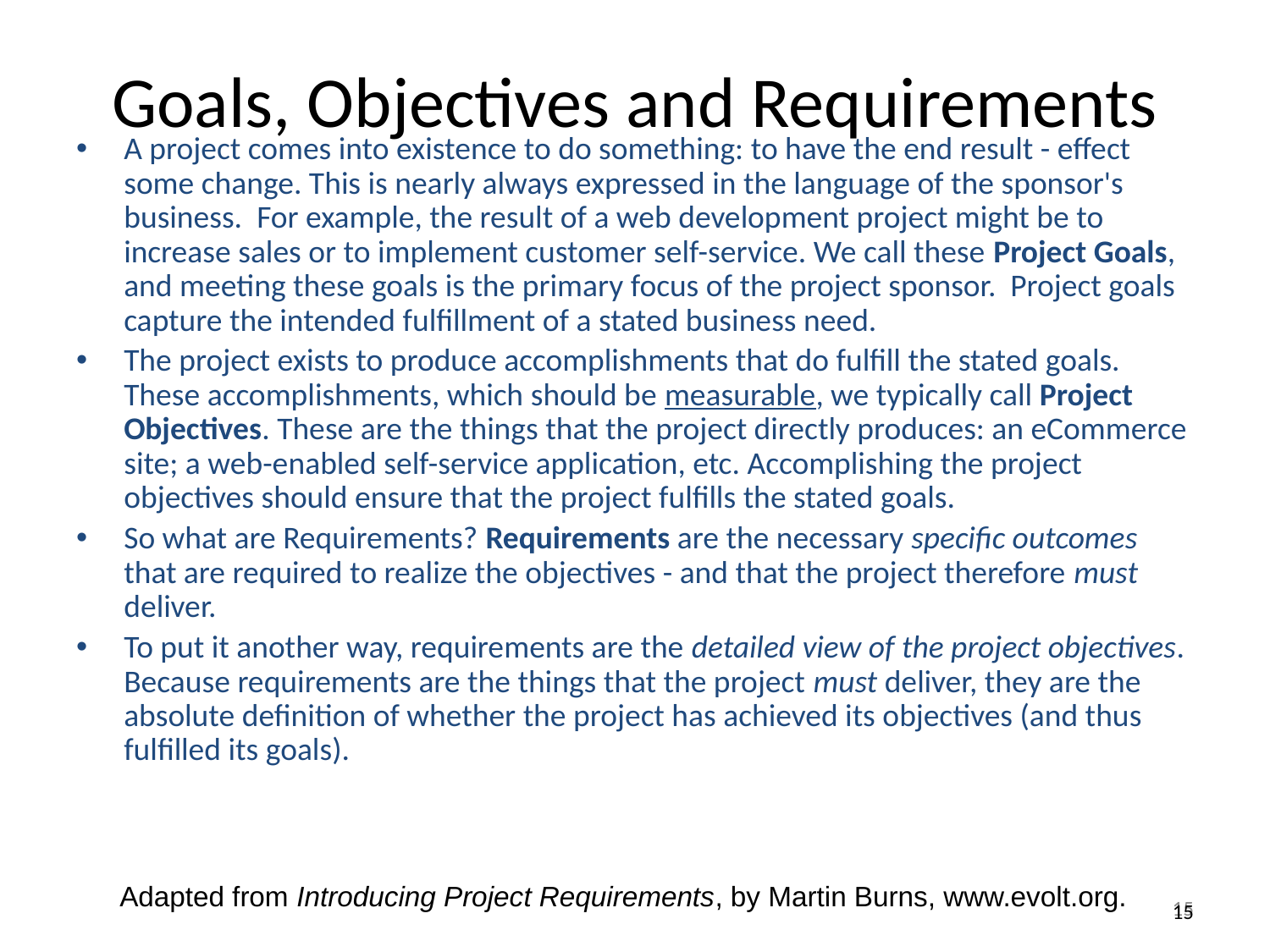

Goals, Objectives and Requirements
A project comes into existence to do something: to have the end result - effect some change. This is nearly always expressed in the language of the sponsor's business.  For example, the result of a web development project might be to increase sales or to implement customer self-service. We call these Project Goals, and meeting these goals is the primary focus of the project sponsor.  Project goals capture the intended fulfillment of a stated business need.
The project exists to produce accomplishments that do fulfill the stated goals. These accomplishments, which should be measurable, we typically call Project Objectives. These are the things that the project directly produces: an eCommerce site; a web-enabled self-service application, etc. Accomplishing the project objectives should ensure that the project fulfills the stated goals.
So what are Requirements? Requirements are the necessary specific outcomes that are required to realize the objectives - and that the project therefore must deliver.
To put it another way, requirements are the detailed view of the project objectives. Because requirements are the things that the project must deliver, they are the absolute definition of whether the project has achieved its objectives (and thus fulfilled its goals).
15
Adapted from Introducing Project Requirements, by Martin Burns, www.evolt.org.
15